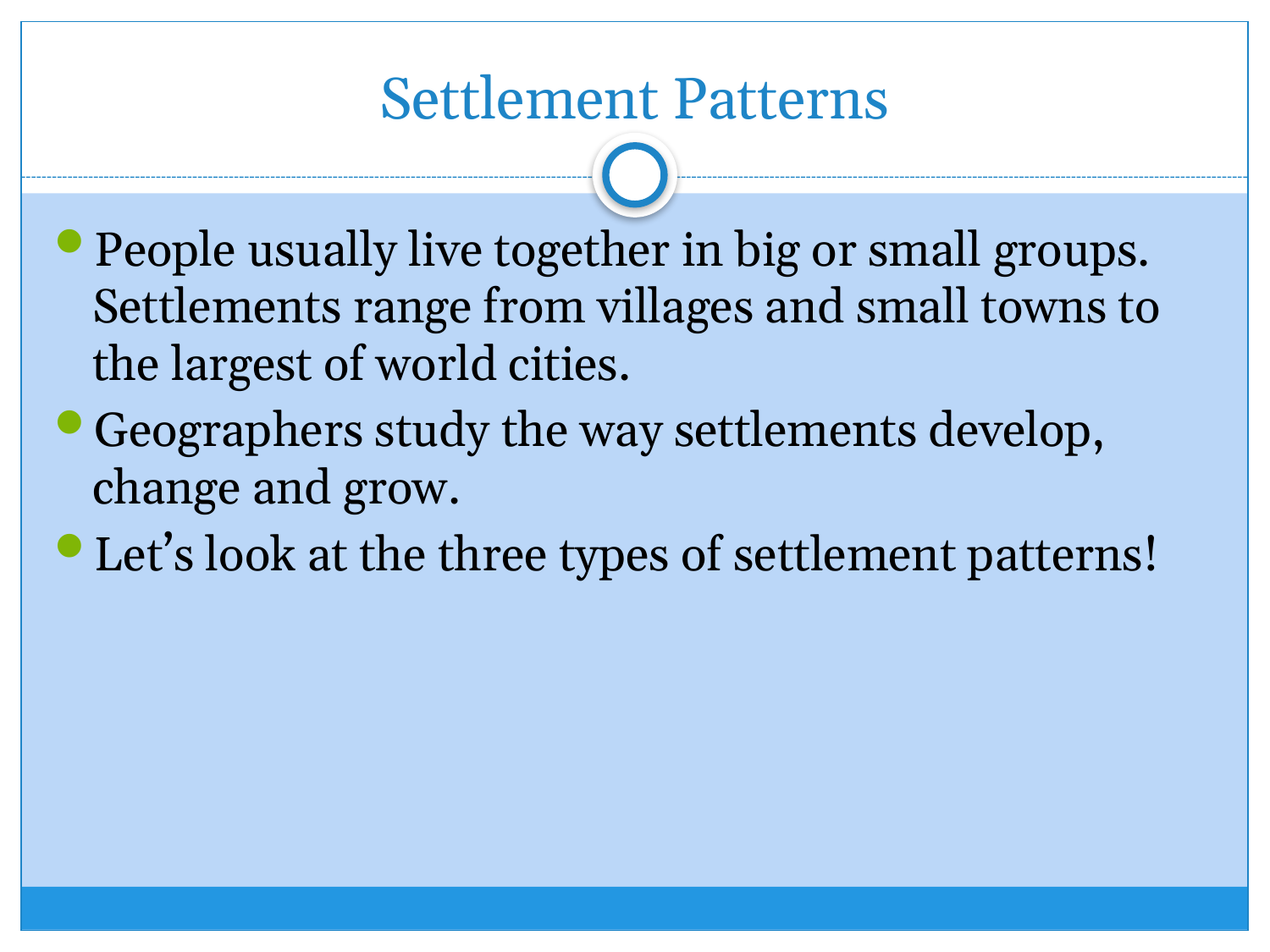

# Settlement Patterns
People usually live together in big or small groups. Settlements range from villages and small towns to the largest of world cities.
Geographers study the way settlements develop, change and grow.
Let’s look at the three types of settlement patterns!